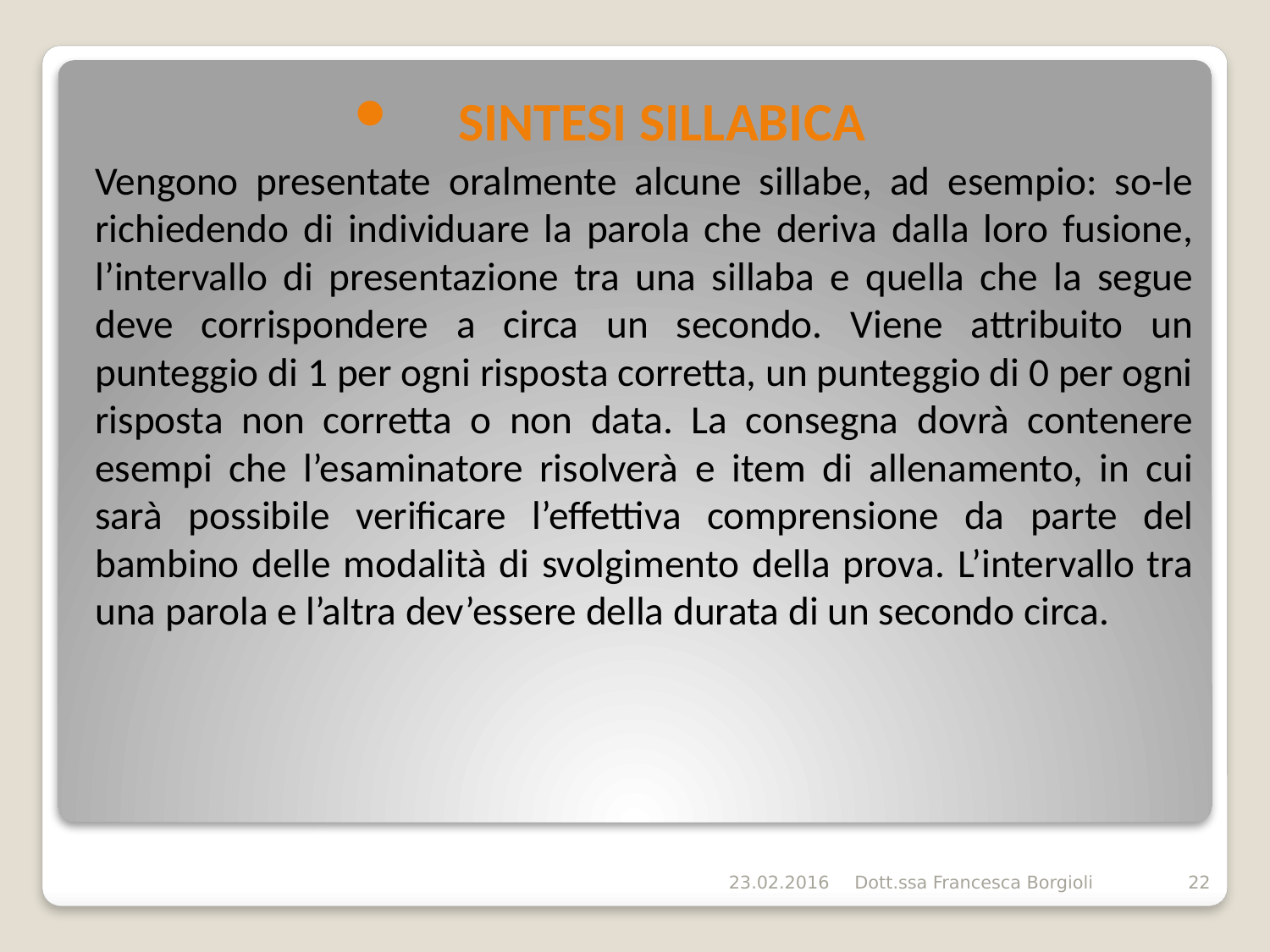

SINTESI SILLABICA
Vengono presentate oralmente alcune sillabe, ad esempio: so-le richiedendo di individuare la parola che deriva dalla loro fusione, l’intervallo di presentazione tra una sillaba e quella che la segue deve corrispondere a circa un secondo. Viene attribuito un punteggio di 1 per ogni risposta corretta, un punteggio di 0 per ogni risposta non corretta o non data. La consegna dovrà contenere esempi che l’esaminatore risolverà e item di allenamento, in cui sarà possibile verificare l’effettiva comprensione da parte del bambino delle modalità di svolgimento della prova. L’intervallo tra una parola e l’altra dev’essere della durata di un secondo circa.
23.02.2016
Dott.ssa Francesca Borgioli
22